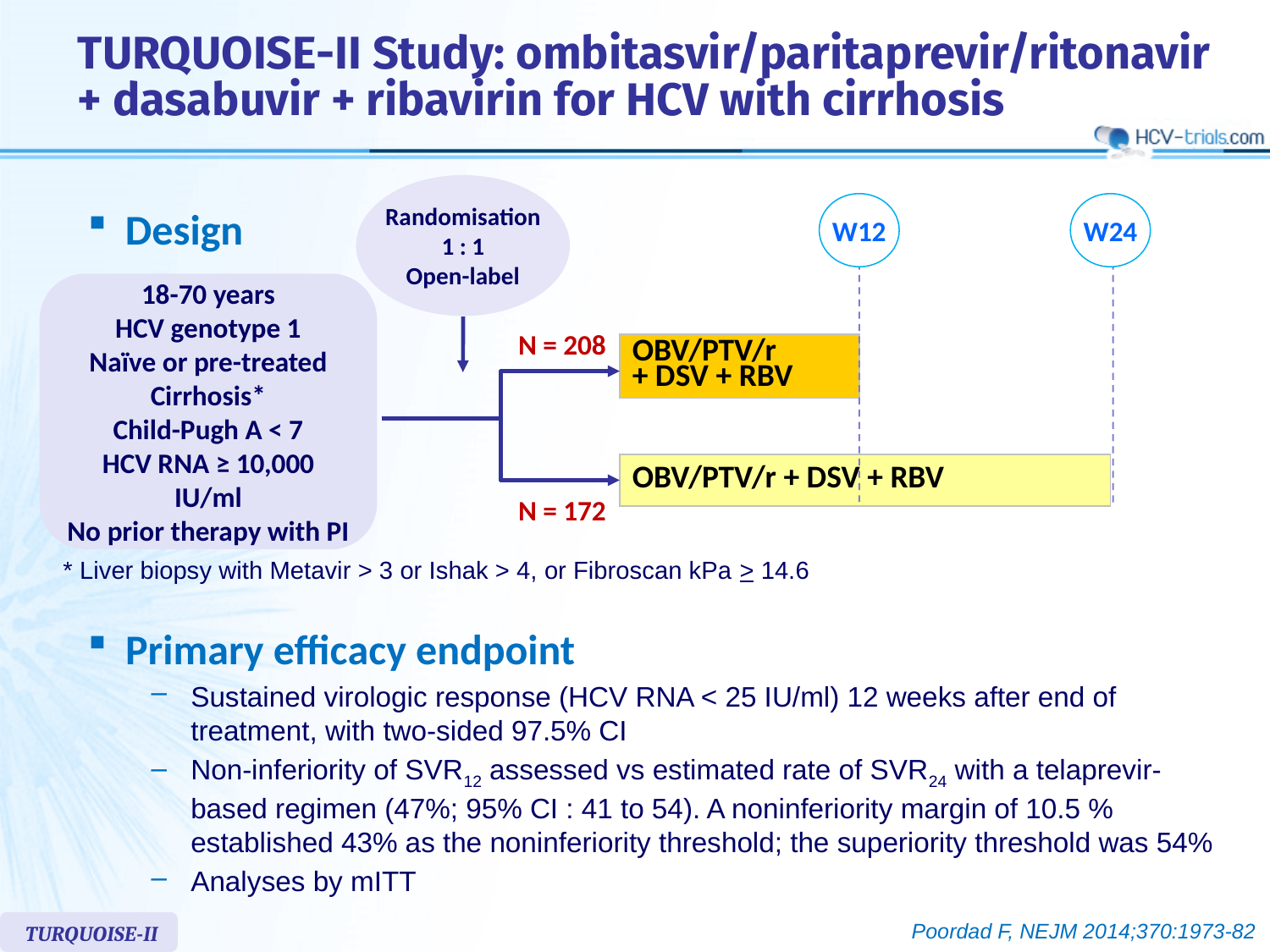

# TURQUOISE-II Study: ombitasvir/paritaprevir/ritonavir + dasabuvir + ribavirin for HCV with cirrhosis
Randomisation
1 : 1
Open-label
W12
W24
Design

18-70 years
HCV genotype 1
Naïve or pre-treated
Cirrhosis*
Child-Pugh A < 7
HCV RNA ≥ 10,000 IU/ml
No prior therapy with PI
N = 208
| OBV/PTV/r + DSV + RBV |
| --- |
| OBV/PTV/r + DSV + RBV |
| --- |
N = 172
* Liver biopsy with Metavir > 3 or Ishak > 4, or Fibroscan kPa > 14.6
Primary efficacy endpoint
Sustained virologic response (HCV RNA < 25 IU/ml) 12 weeks after end of treatment, with two-sided 97.5% CI
Non-inferiority of SVR12 assessed vs estimated rate of SVR24 with a telaprevir-based regimen (47%; 95% CI : 41 to 54). A noninferiority margin of 10.5 % established 43% as the noninferiority threshold; the superiority threshold was 54%
Analyses by mITT

Poordad F, NEJM 2014;370:1973-82

TURQUOISE-II